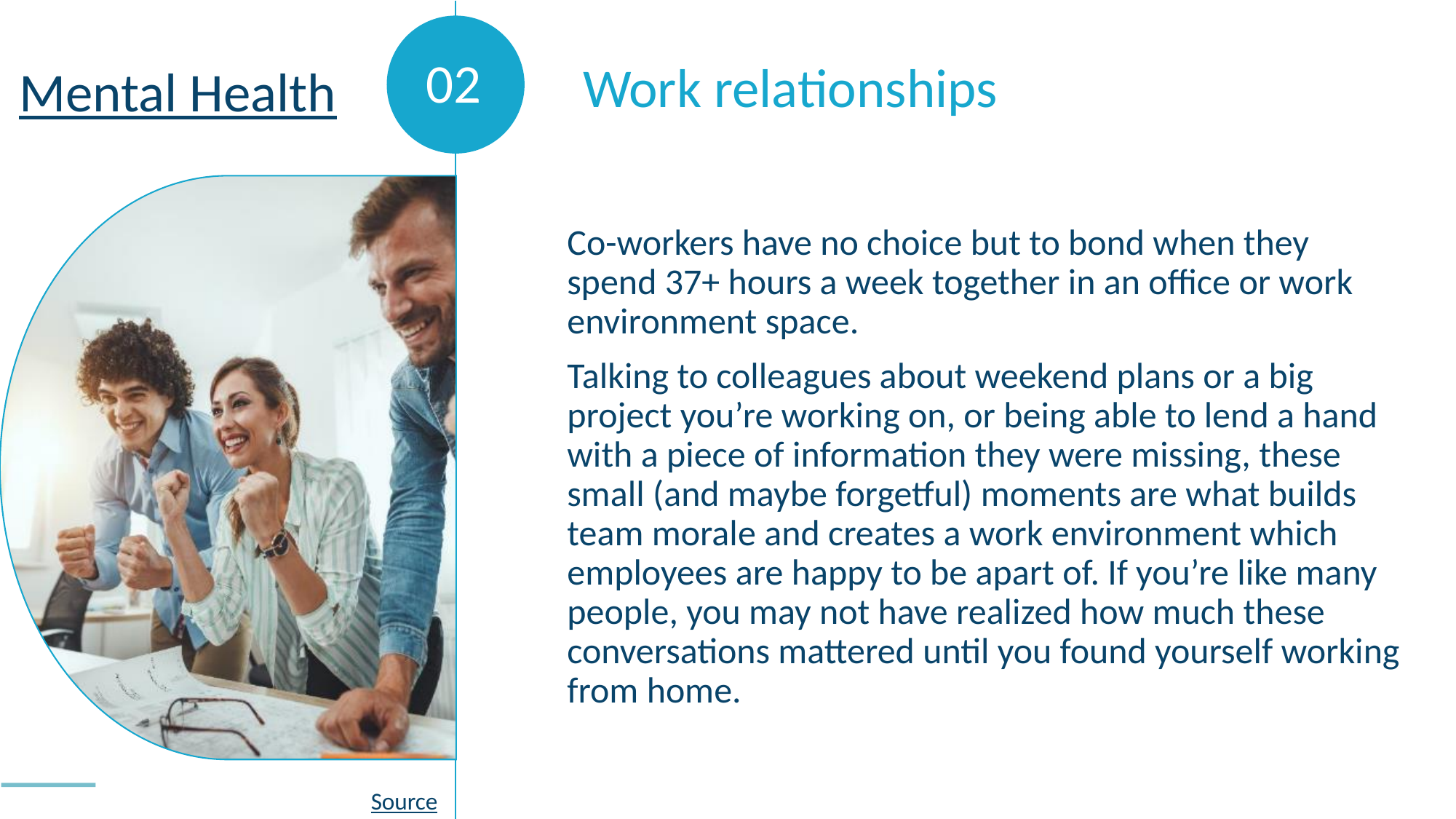

02
Work relationships
Mental Health

Co-workers have no choice but to bond when they spend 37+ hours a week together in an office or work environment space.
Talking to colleagues about weekend plans or a big project you’re working on, or being able to lend a hand with a piece of information they were missing, these small (and maybe forgetful) moments are what builds team morale and creates a work environment which employees are happy to be apart of. If you’re like many people, you may not have realized how much these conversations mattered until you found yourself working from home.

Source